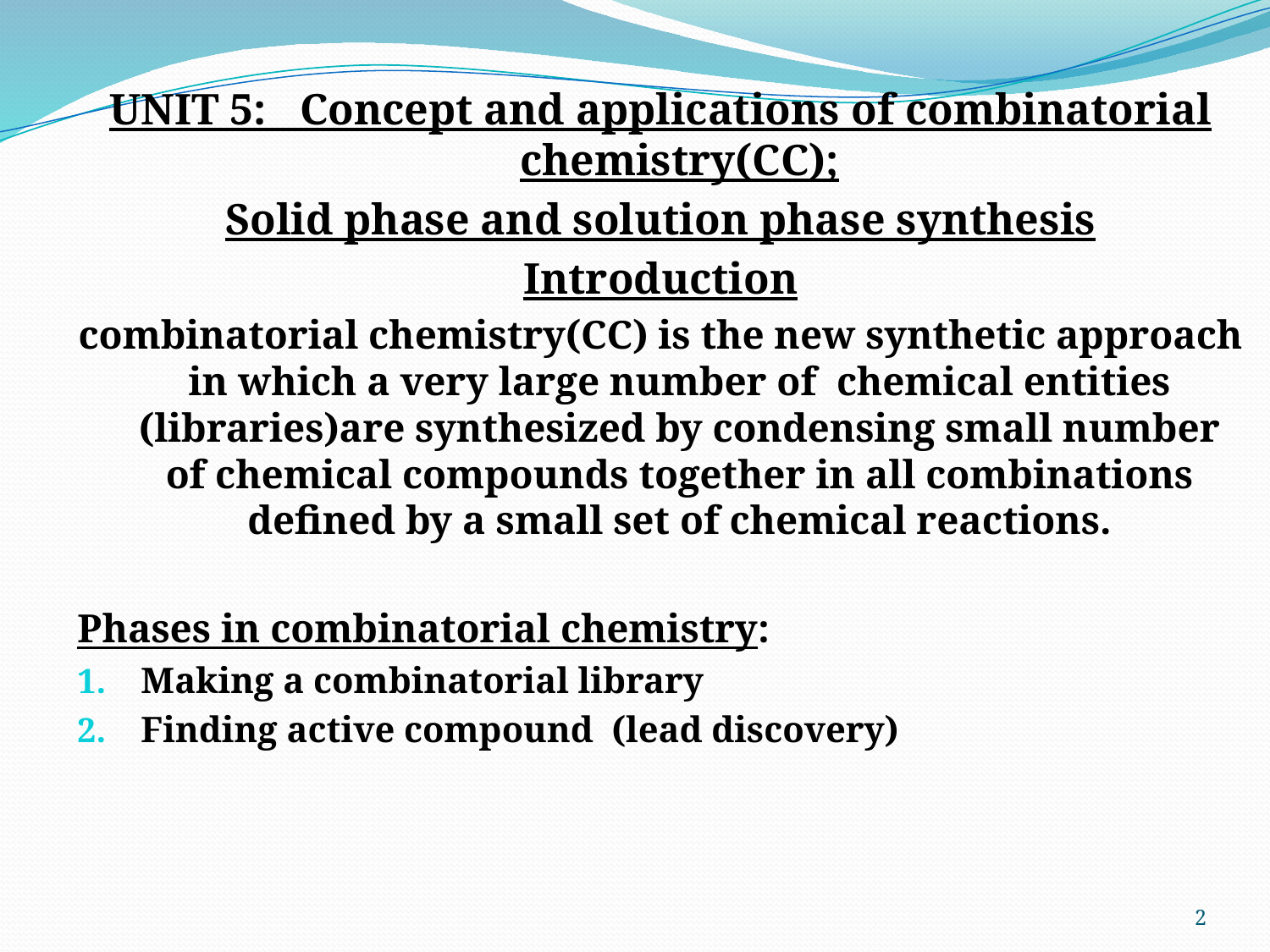

UNIT 5:   Concept and applications of combinatorial chemistry(CC);
Solid phase and solution phase synthesis
Introduction
combinatorial chemistry(CC) is the new synthetic approach in which a very large number of  chemical entities (libraries)are synthesized by condensing small number of chemical compounds together in all combinations defined by a small set of chemical reactions.

Phases in combinatorial chemistry:
Making a combinatorial library
Finding active compound  (lead discovery)

2